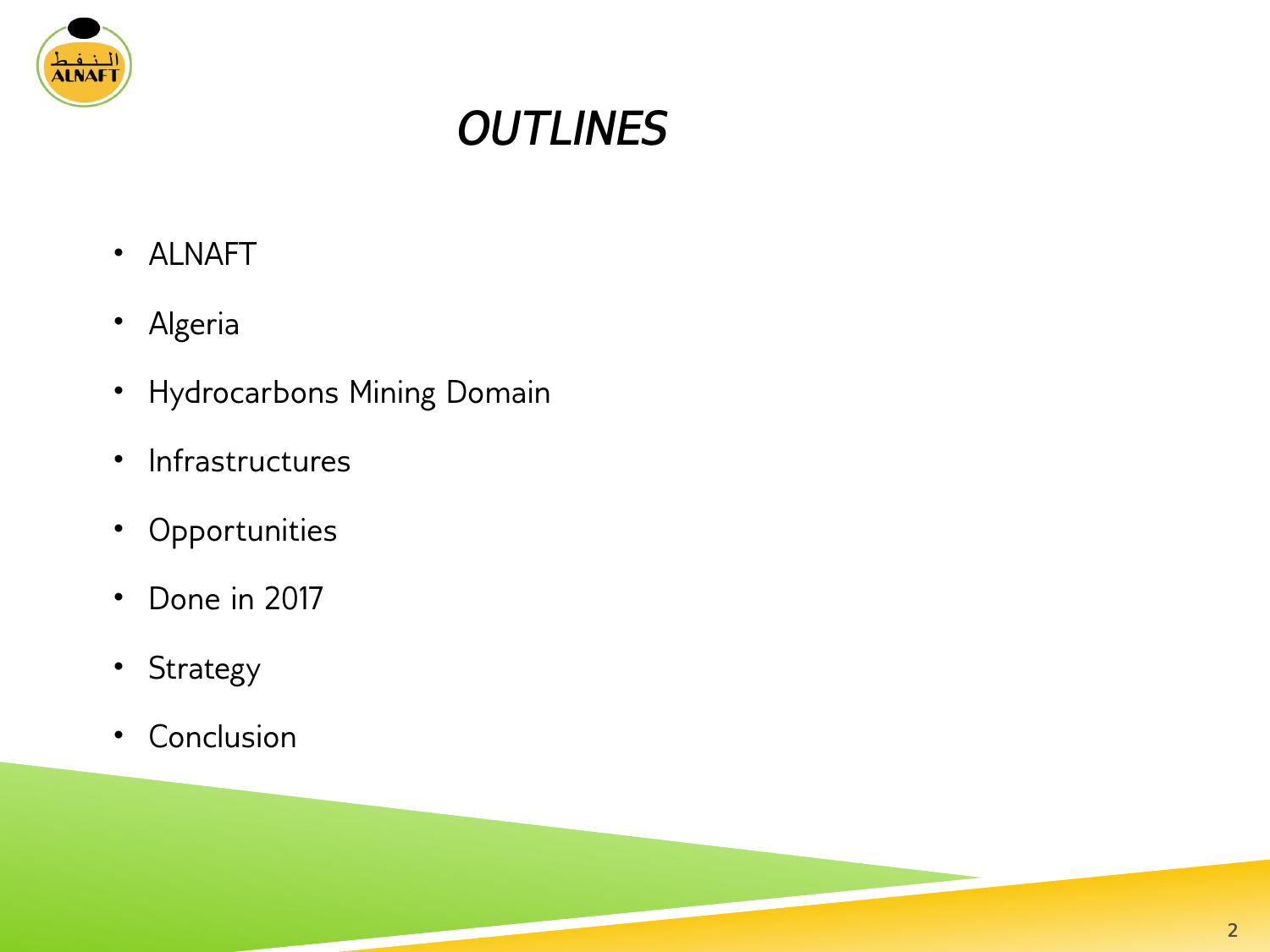

# Outlines
ALNAFT
Algeria
Hydrocarbons Mining Domain
Infrastructures
Opportunities
Done in 2017
Strategy
Conclusion
2